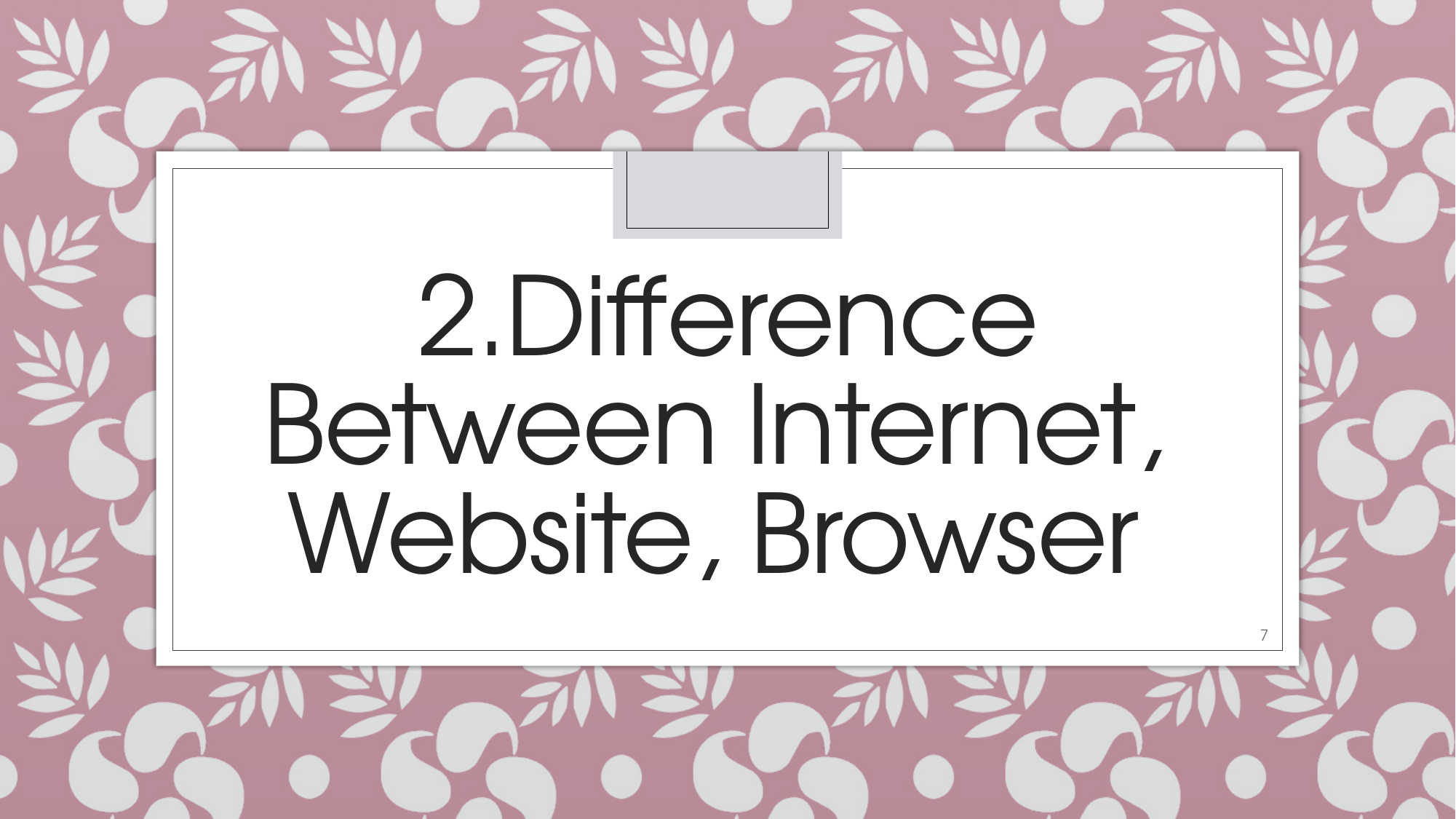

# 2.Difference Between Internet,  Website, Browser
7